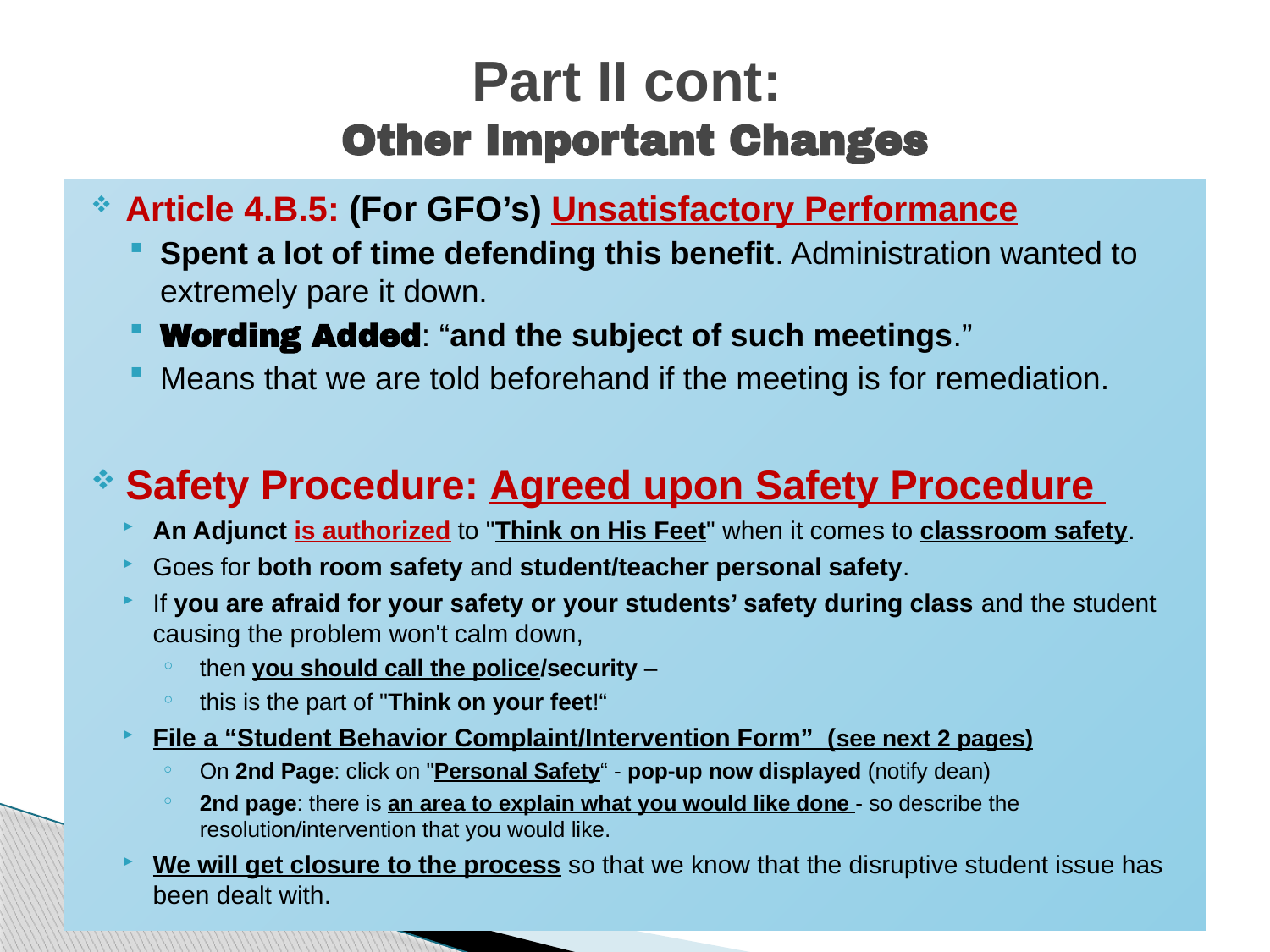

# Part II cont: Other Important Changes
Article 4.B.5: (For GFO’s) Unsatisfactory Performance
Spent a lot of time defending this benefit. Administration wanted to extremely pare it down.
Wording Added: “and the subject of such meetings.”
Means that we are told beforehand if the meeting is for remediation.

Safety Procedure: Agreed upon Safety Procedure
An Adjunct is authorized to "Think on His Feet" when it comes to classroom safety.
Goes for both room safety and student/teacher personal safety.
If you are afraid for your safety or your students’ safety during class and the student causing the problem won't calm down,
then you should call the police/security –
this is the part of "Think on your feet!“
File a “Student Behavior Complaint/Intervention Form”  (see next 2 pages)
On 2nd Page: click on "Personal Safety“ - pop-up now displayed (notify dean)
2nd page: there is an area to explain what you would like done - so describe the resolution/intervention that you would like.
We will get closure to the process so that we know that the disruptive student issue has been dealt with.